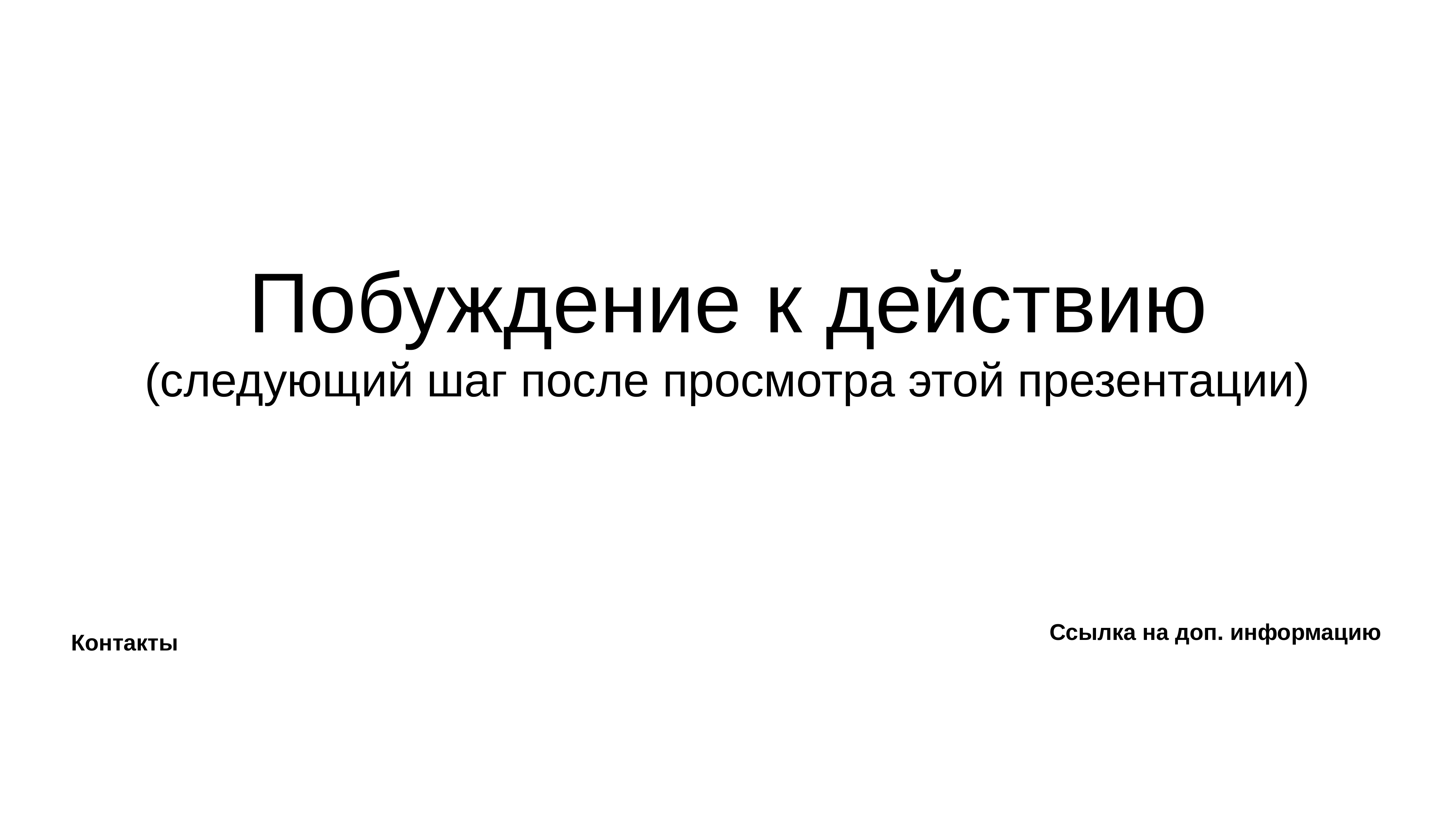

# Побуждение к действию (следующий шаг после просмотра этой презентации)
Ссылка на доп. информацию
Контакты